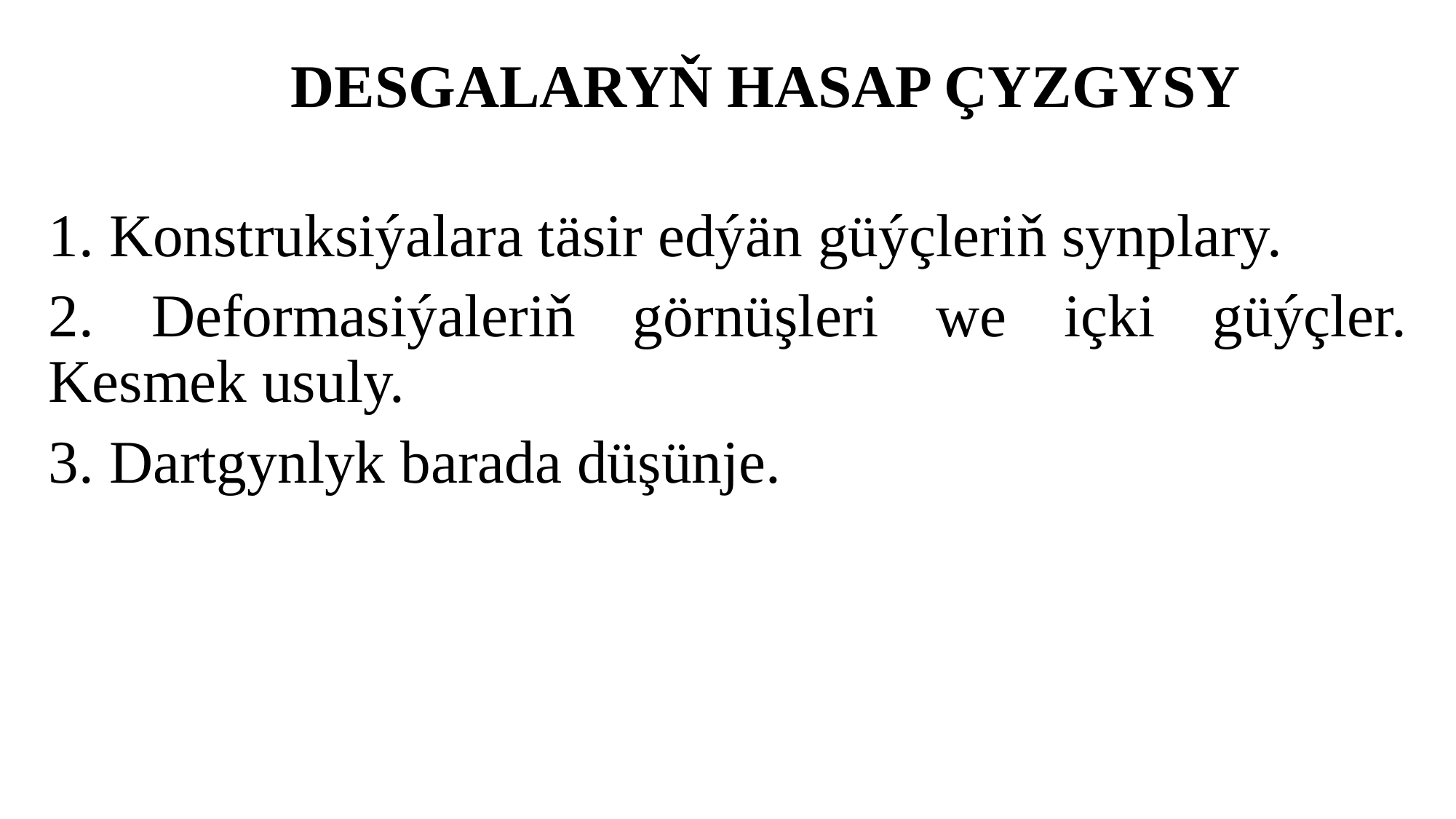

# Desgalaryň hasap çyzgysy
1. Konstruksiýalara täsir edýän güýçleriň synplary.
2. Deformasiýaleriň görnüşleri we içki güýçler. Kesmek usuly.
3. Dartgynlyk barada düşünje.